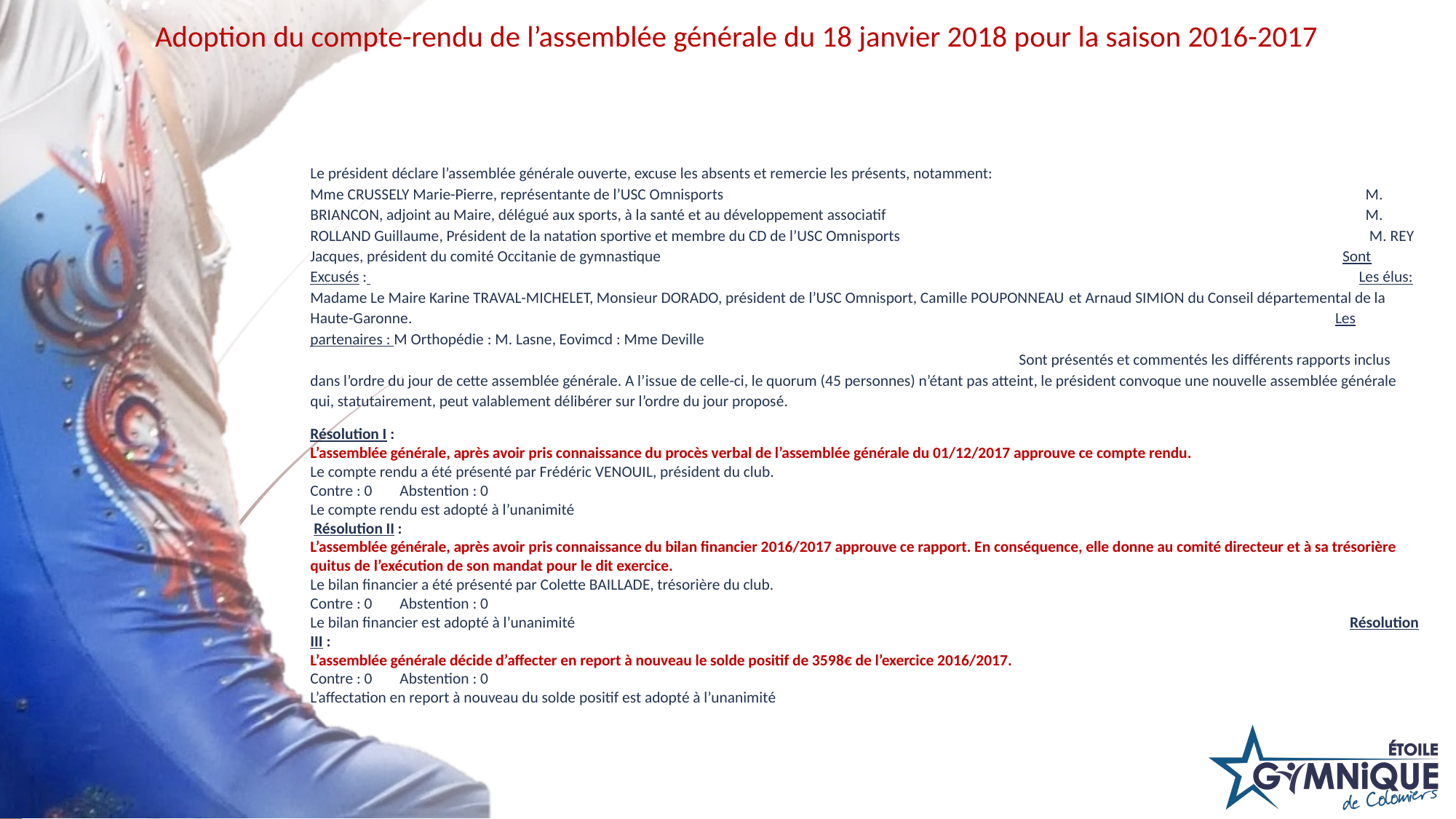

# Adoption du compte-rendu de l’assemblée générale du 18 janvier 2018 pour la saison 2016-2017
Le président déclare l’assemblée générale ouverte, excuse les absents et remercie les présents, notamment:                                                                                                                            Mme CRUSSELY Marie-Pierre, représentante de l’USC Omnisports                                                                                                                                                                                          M. BRIANCON, adjoint au Maire, délégué aux sports, à la santé et au développement associatif                                                                                                                                           M. ROLLAND Guillaume, Président de la natation sportive et membre du CD de l’USC Omnisports                                                                                                                                        M. REY Jacques, président du comité Occitanie de gymnastique                                                                                                                                                                                                     Sont Excusés :                                                                                                                                                                                                                                                                                               Les élus: Madame Le Maire Karine TRAVAL-MICHELET, Monsieur DORADO, président de l’USC Omnisport, Camille POUPONNEAU et Arnaud SIMION du Conseil départemental de la Haute-Garonne.                                                                                                                                                                                                                                                                           Les partenaires : M Orthopédie : M. Lasne, Eovimcd : Mme Deville                                                                                                                                                                                                                                                                                                                                                                          																		                           Sont présentés et commentés les différents rapports inclus dans l’ordre du jour de cette assemblée générale. A l’issue de celle-ci, le quorum (45 personnes) n’étant pas atteint, le président convoque une nouvelle assemblée générale qui, statutairement, peut valablement délibérer sur l’ordre du jour proposé.
Résolution I :
L’assemblée générale, après avoir pris connaissance du procès verbal de l’assemblée générale du 01/12/2017 approuve ce compte rendu.
Le compte rendu a été présenté par Frédéric VENOUIL, président du club.
Contre : 0        Abstention : 0
Le compte rendu est adopté à l’unanimité
 Résolution II :
L’assemblée générale, après avoir pris connaissance du bilan financier 2016/2017 approuve ce rapport. En conséquence, elle donne au comité directeur et à sa trésorière quitus de l’exécution de son mandat pour le dit exercice.
Le bilan financier a été présenté par Colette BAILLADE, trésorière du club.
Contre : 0        Abstention : 0
Le bilan financier est adopté à l’unanimité                                                                                                                                                                                                                                Résolution III :
L’assemblée générale décide d’affecter en report à nouveau le solde positif de 3598€ de l’exercice 2016/2017.
Contre : 0        Abstention : 0
L’affectation en report à nouveau du solde positif est adopté à l’unanimité